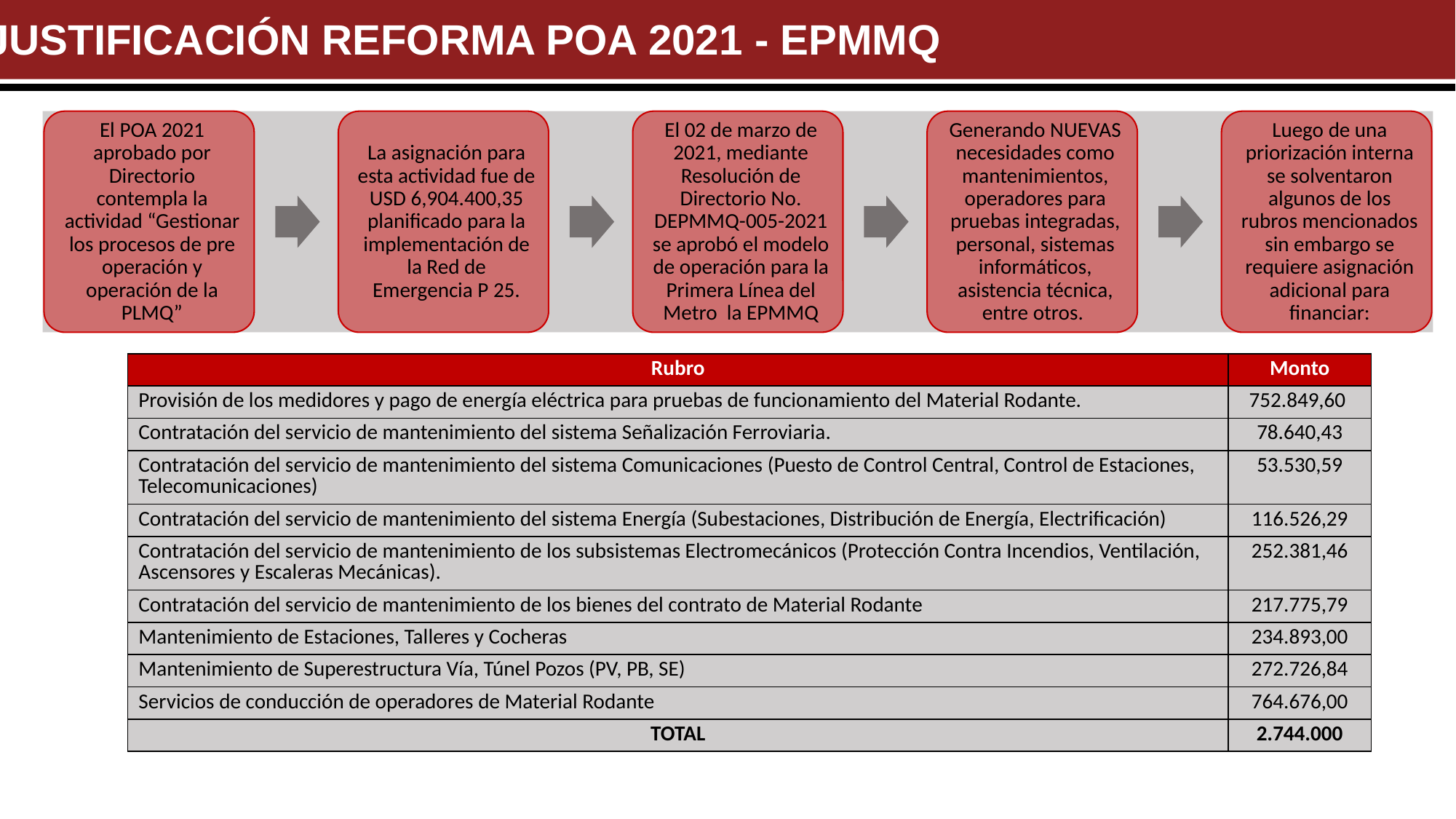

JUSTIFICACIÓN REFORMA POA 2021 - EPMMQ

El POA 2021 aprobado por Directorio contempla la actividad “Gestionar los procesos de pre operación y operación de la PLMQ”

La asignación para esta actividad fue de USD 6,904.400,35 planificado para la implementación de la Red de Emergencia P 25.

El 02 de marzo de 2021, mediante Resolución de Directorio No. DEPMMQ-005-2021 se aprobó el modelo de operación para la Primera Línea del Metro  la EPMMQ

Generando NUEVAS necesidades como mantenimientos, operadores para pruebas integradas, personal, sistemas informáticos, asistencia técnica, entre otros.

Luego de una priorización interna se solventaron algunos de los rubros mencionados sin embargo se requiere asignación adicional para financiar:
| Rubro | Monto |
| --- | --- |
| Provisión de los medidores y pago de energía eléctrica para pruebas de funcionamiento del Material Rodante. | 752.849,60 |
| Contratación del servicio de mantenimiento del sistema Señalización Ferroviaria. | 78.640,43 |
| Contratación del servicio de mantenimiento del sistema Comunicaciones (Puesto de Control Central, Control de Estaciones, Telecomunicaciones) | 53.530,59 |
| Contratación del servicio de mantenimiento del sistema Energía (Subestaciones, Distribución de Energía, Electrificación) | 116.526,29 |
| Contratación del servicio de mantenimiento de los subsistemas Electromecánicos (Protección Contra Incendios, Ventilación, Ascensores y Escaleras Mecánicas). | 252.381,46 |
| Contratación del servicio de mantenimiento de los bienes del contrato de Material Rodante | 217.775,79 |
| Mantenimiento de Estaciones, Talleres y Cocheras | 234.893,00 |
| Mantenimiento de Superestructura Vía, Túnel Pozos (PV, PB, SE) | 272.726,84 |
| Servicios de conducción de operadores de Material Rodante | 764.676,00 |
| TOTAL | 2.744.000 |